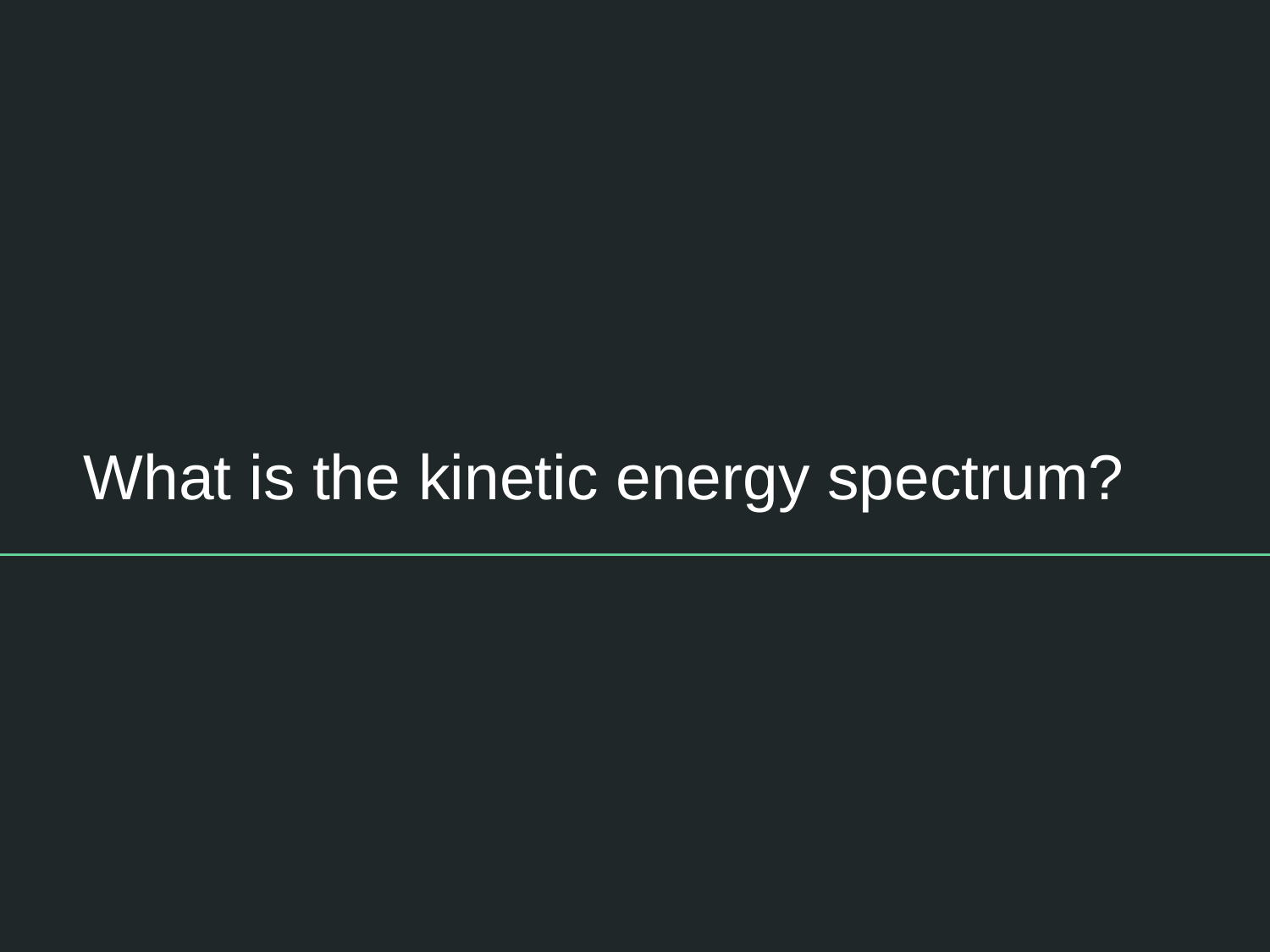

# What is the kinetic energy spectrum?